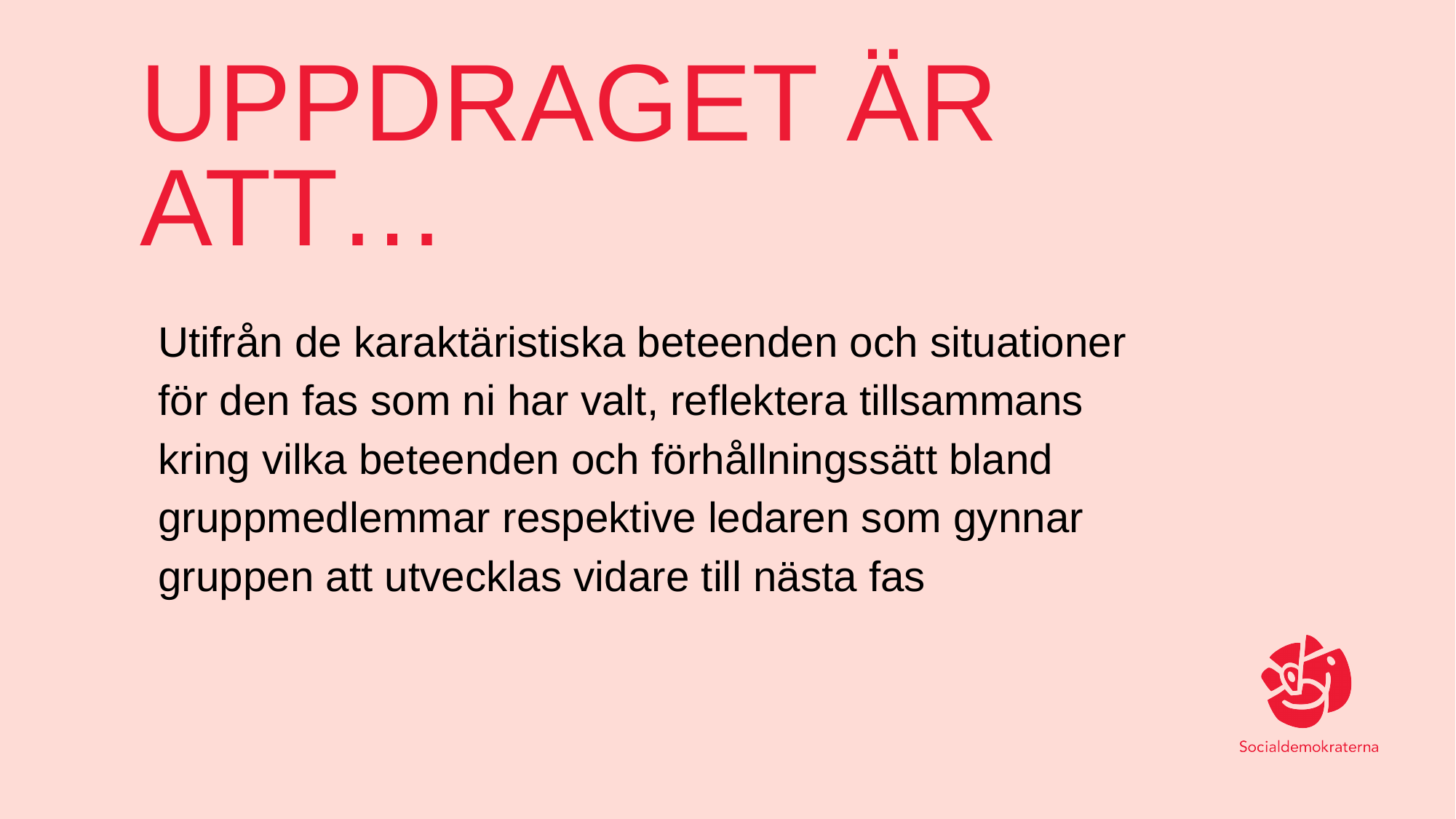

# UPPDRAGET ÄR ATT…
Utifrån de karaktäristiska beteenden och situationer för den fas som ni har valt, reflektera tillsammans kring vilka beteenden och förhållningssätt bland gruppmedlemmar respektive ledaren som gynnar gruppen att utvecklas vidare till nästa fas